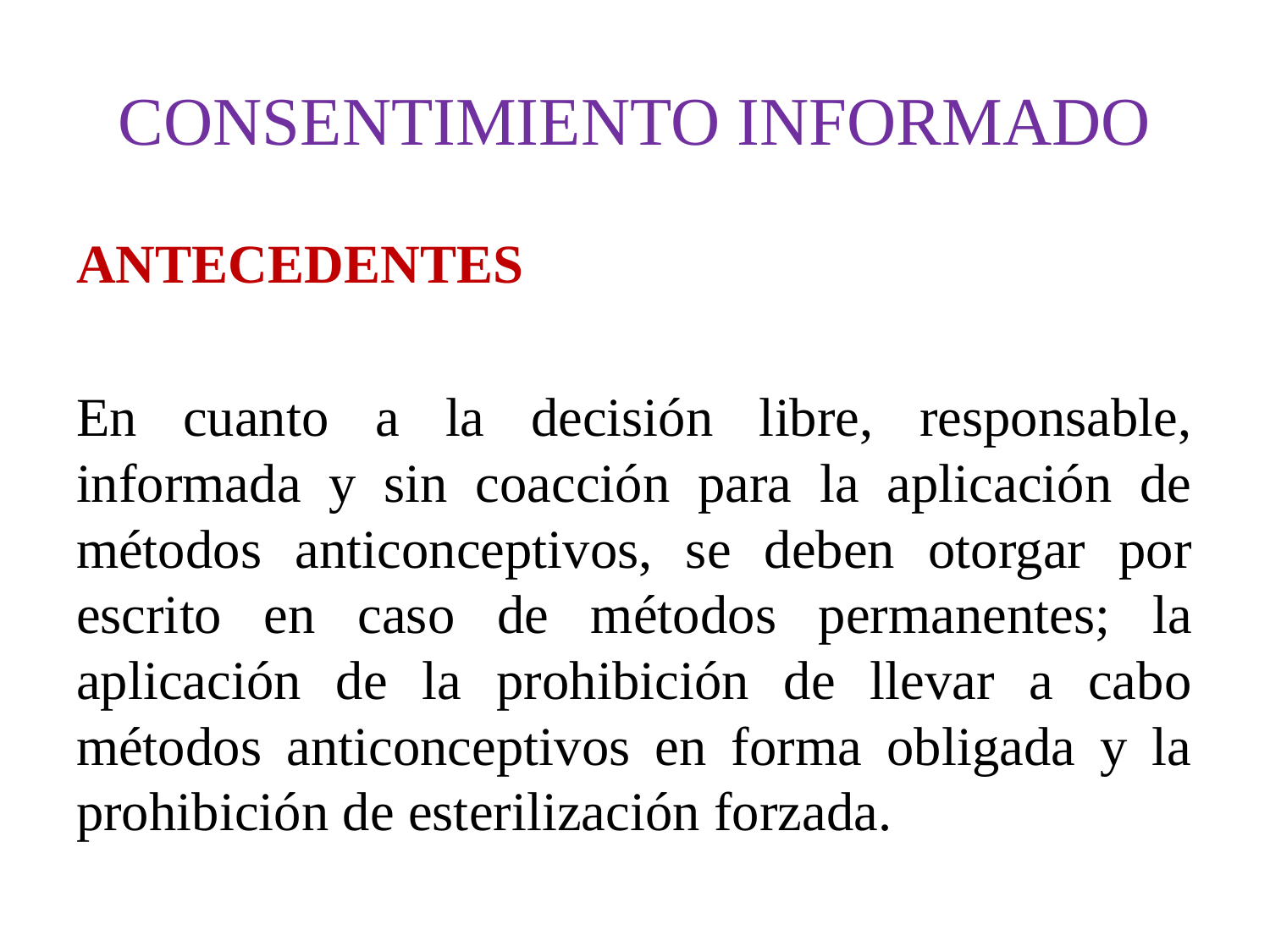

# CONSENTIMIENTO INFORMADO
ANTECEDENTES

En cuanto a la decisión libre, responsable, informada y sin coacción para la aplicación de métodos anticonceptivos, se deben otorgar por escrito en caso de métodos permanentes; la aplicación de la prohibición de llevar a cabo métodos anticonceptivos en forma obligada y la prohibición de esterilización forzada.